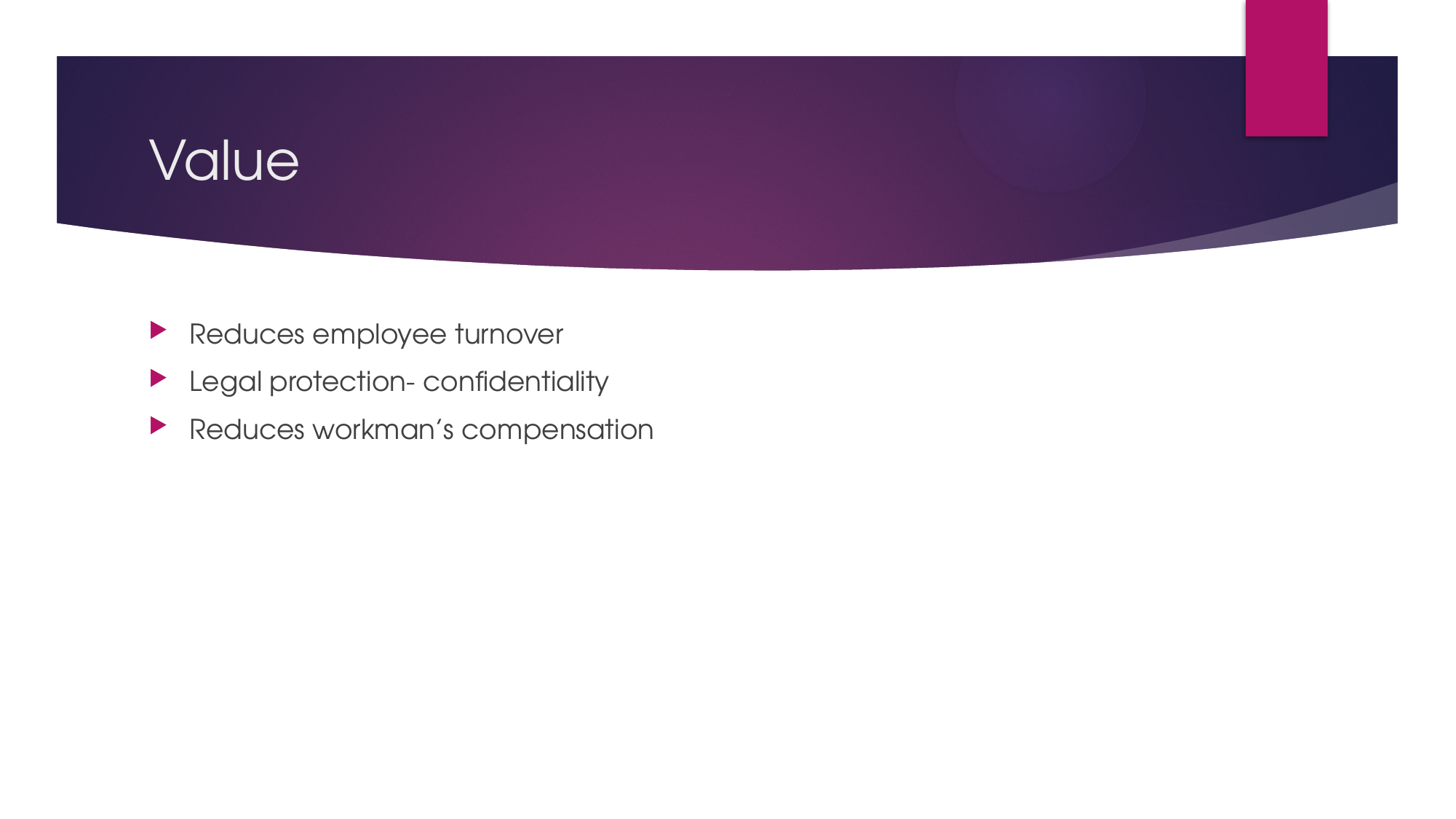

# Value
Reduces employee turnover
Legal protection- confidentiality
Reduces workman’s compensation